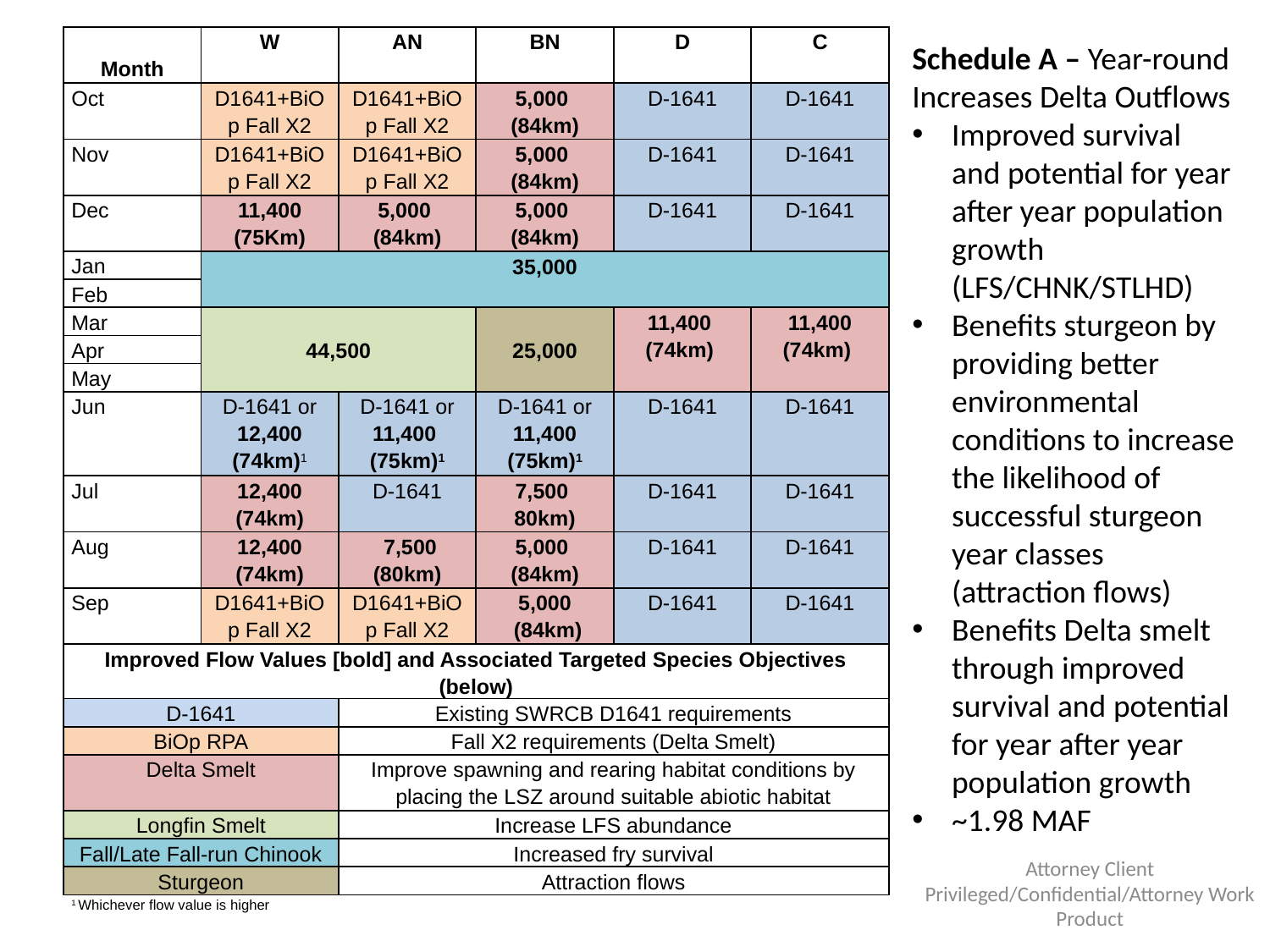

| Month | W | AN | BN | D | C |
| --- | --- | --- | --- | --- | --- |
| Oct | D1641+BiOp Fall X2 | D1641+BiOp Fall X2 | 5,000 (84km) | D-1641 | D-1641 |
| Nov | D1641+BiOp Fall X2 | D1641+BiOp Fall X2 | 5,000 (84km) | D-1641 | D-1641 |
| Dec | 11,400 (75Km) | 5,000 (84km) | 5,000 (84km) | D-1641 | D-1641 |
| Jan | 35,000 |  |  |  |  |
| Feb |  |  |  |  |  |
| Mar | 44,500 |  | 25,000 | 11,400 (74km) | 11,400 (74km) |
| Apr |  |  |  |  |  |
| May |  |  |  |  |  |
| Jun | D-1641 or 12,400 (74km)1 | D-1641 or 11,400 (75km)1 | D-1641 or 11,400 (75km)1 | D-1641 | D-1641 |
| Jul | 12,400 (74km) | D-1641 | 7,500 80km) | D-1641 | D-1641 |
| Aug | 12,400 (74km) | 7,500 (80km) | 5,000 (84km) | D-1641 | D-1641 |
| Sep | D1641+BiOp Fall X2 | D1641+BiOp Fall X2 | 5,000 (84km) | D-1641 | D-1641 |
| Improved Flow Values [bold] and Associated Targeted Species Objectives (below) |  |  |  |  |  |
| D-1641 |  | Existing SWRCB D1641 requirements |  |  |  |
| BiOp RPA |  | Fall X2 requirements (Delta Smelt) |  |  |  |
| Delta Smelt |  | Improve spawning and rearing habitat conditions by placing the LSZ around suitable abiotic habitat |  |  |  |
| Longfin Smelt |  | Increase LFS abundance |  |  |  |
| Fall/Late Fall-run Chinook |  | Increased fry survival |  |  |  |
| Sturgeon |  | Attraction flows |  |  |  |
| 1 Whichever flow value is higher |  |  |  |  |  |
Schedule A – Year-round Increases Delta Outflows
Improved survival and potential for year after year population growth (LFS/CHNK/STLHD)
Benefits sturgeon by providing better environmental conditions to increase the likelihood of successful sturgeon year classes (attraction flows)
Benefits Delta smelt through improved survival and potential for year after year population growth
~1.98 MAF
Attorney Client Privileged/Confidential/Attorney Work Product